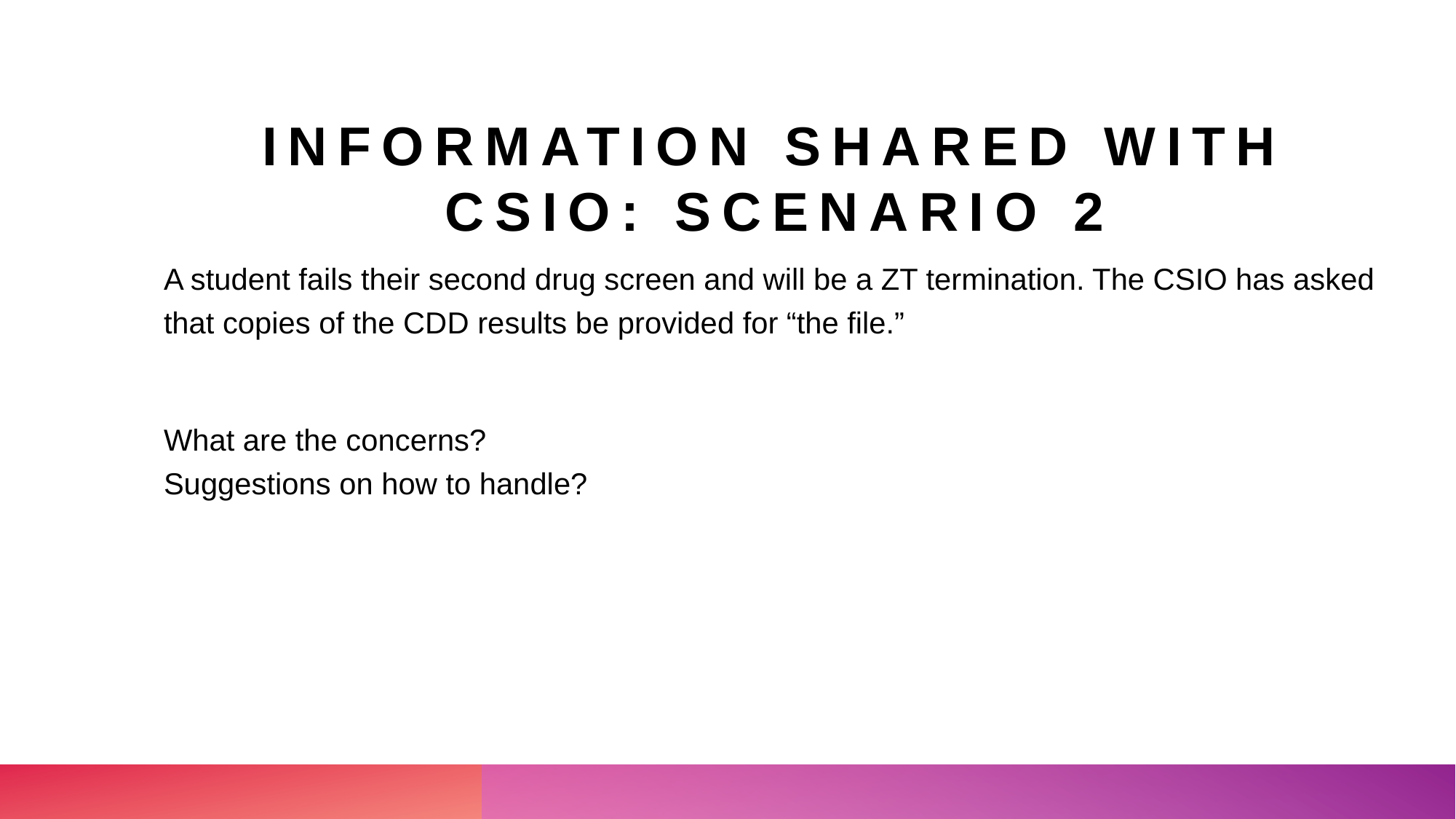

# Information Shared with CSIO: Scenario 2
A student fails their second drug screen and will be a ZT termination. The CSIO has asked that copies of the CDD results be provided for “the file.”

What are the concerns?
Suggestions on how to handle?